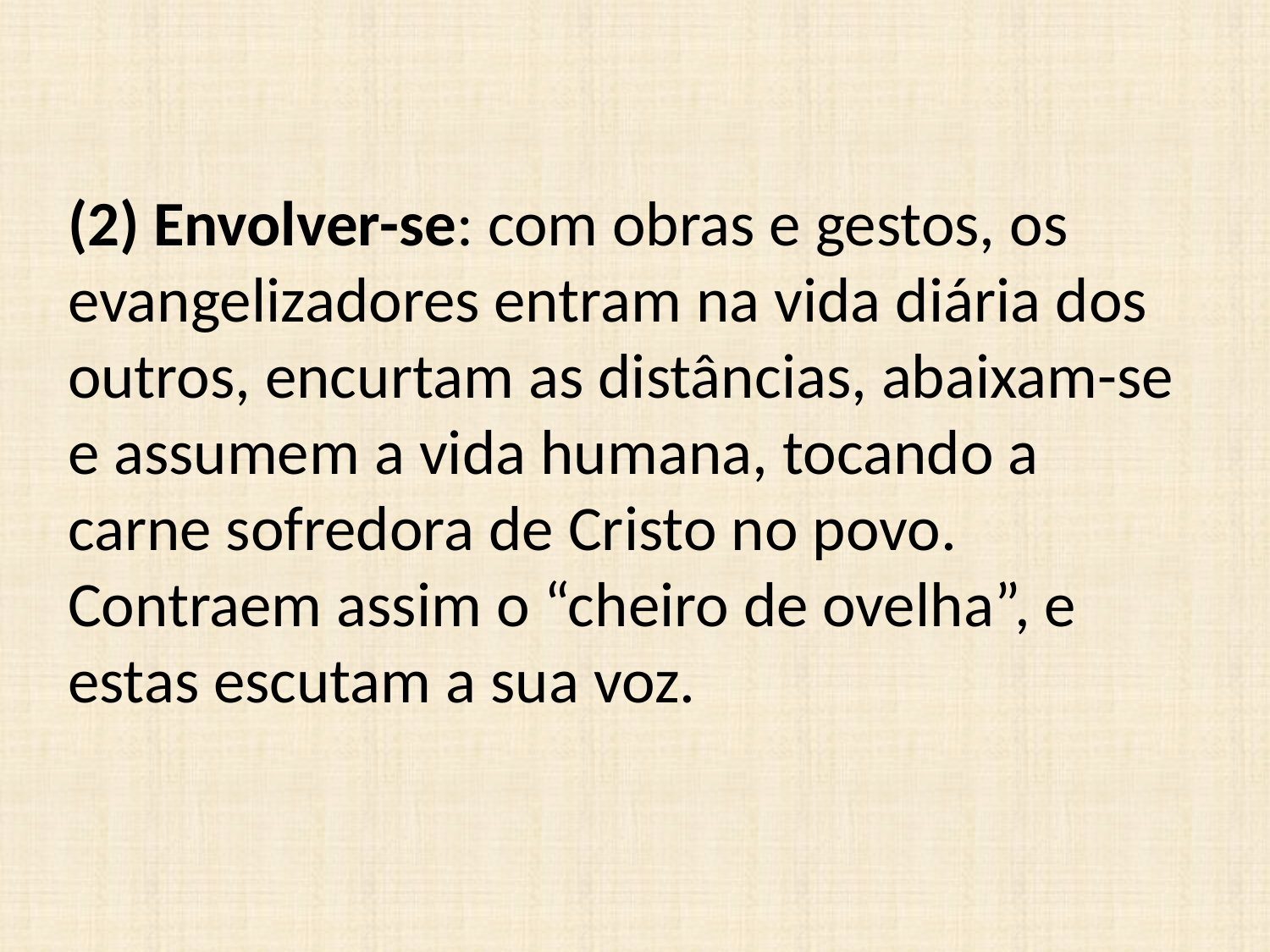

(2) Envolver-se: com obras e gestos, os evangelizadores entram na vida diária dos outros, encurtam as distâncias, abaixam-se e assumem a vida humana, tocando a carne sofredora de Cristo no povo. Contraem assim o “cheiro de ovelha”, e estas escutam a sua voz.